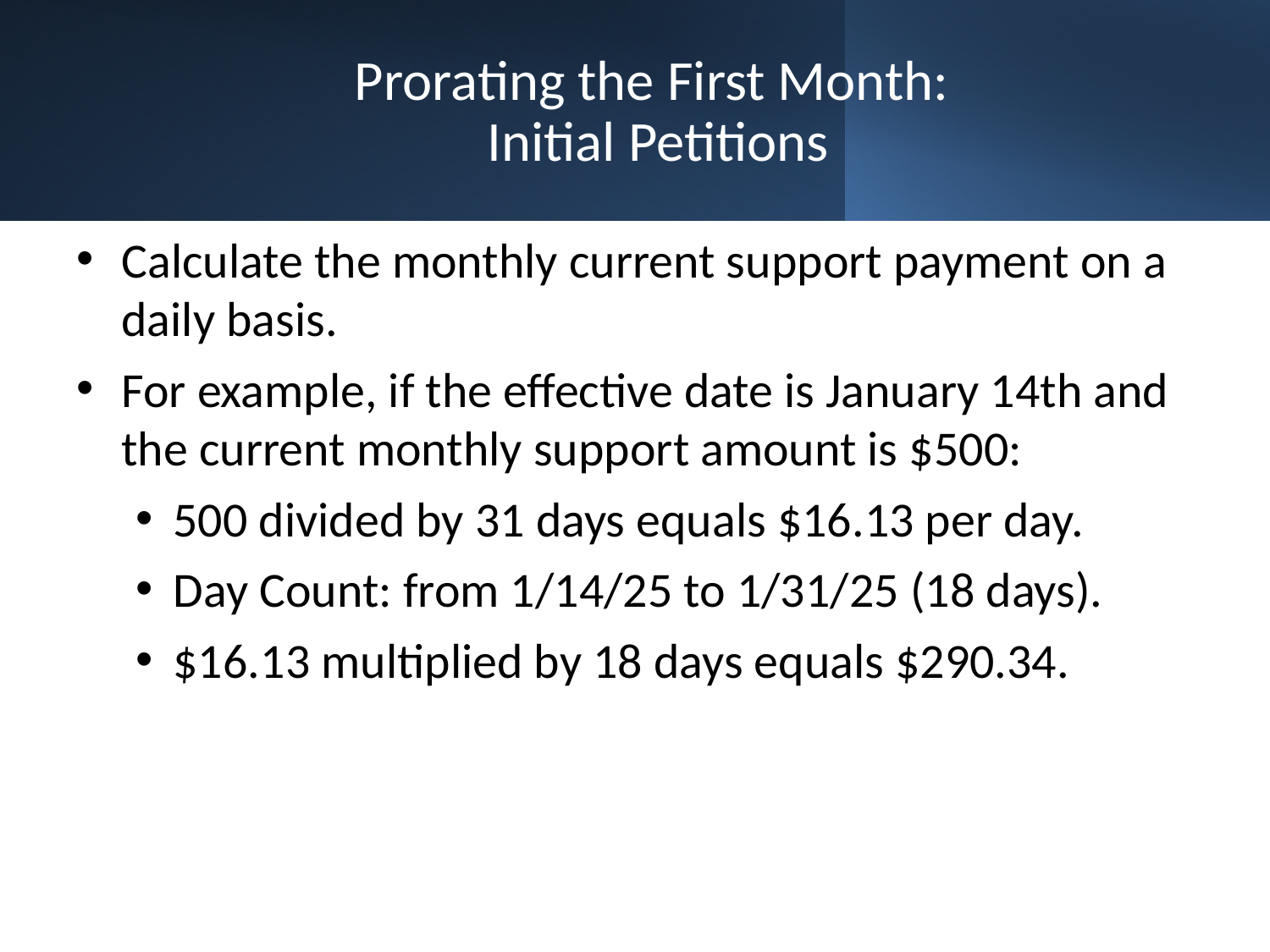

# Prorating the First Month: Initial Petitions
Calculate the monthly current support payment on a daily basis.
For example, if the effective date is January 14th and the current monthly support amount is $500:
500 divided by 31 days equals $16.13 per day.
Day Count: from 1/14/25 to 1/31/25 (18 days).
$16.13 multiplied by 18 days equals $290.34.